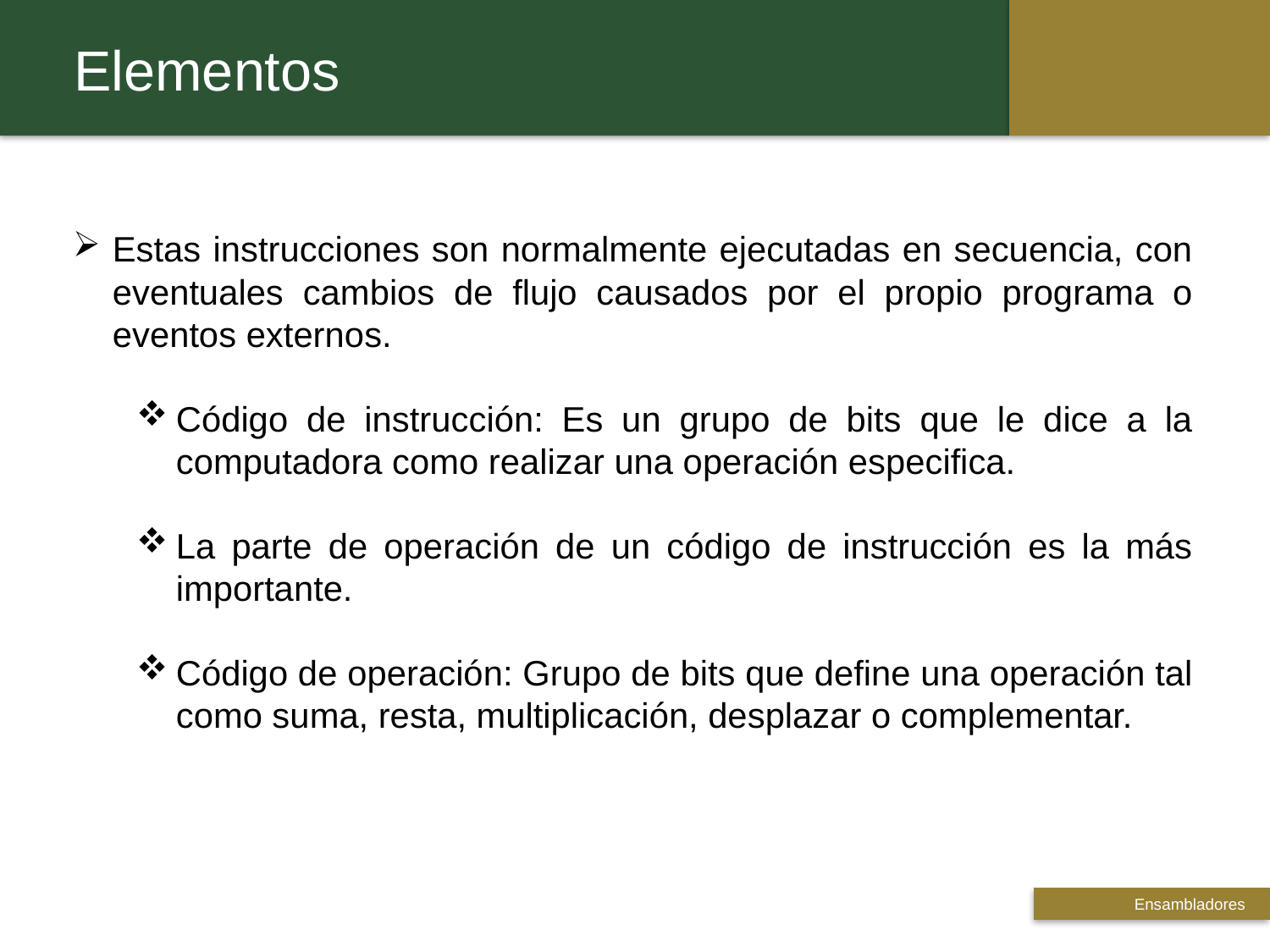

Elementos
Estas instrucciones son normalmente ejecutadas en secuencia, con eventuales cambios de flujo causados por el propio programa o eventos externos.

Código de instrucción: Es un grupo de bits que le dice a la computadora como realizar una operación especifica.

La parte de operación de un código de instrucción es la más importante.

Código de operación: Grupo de bits que define una operación tal como suma, resta, multiplicación, desplazar o complementar.
                                          Titulo de la presentación
 Ensambladores